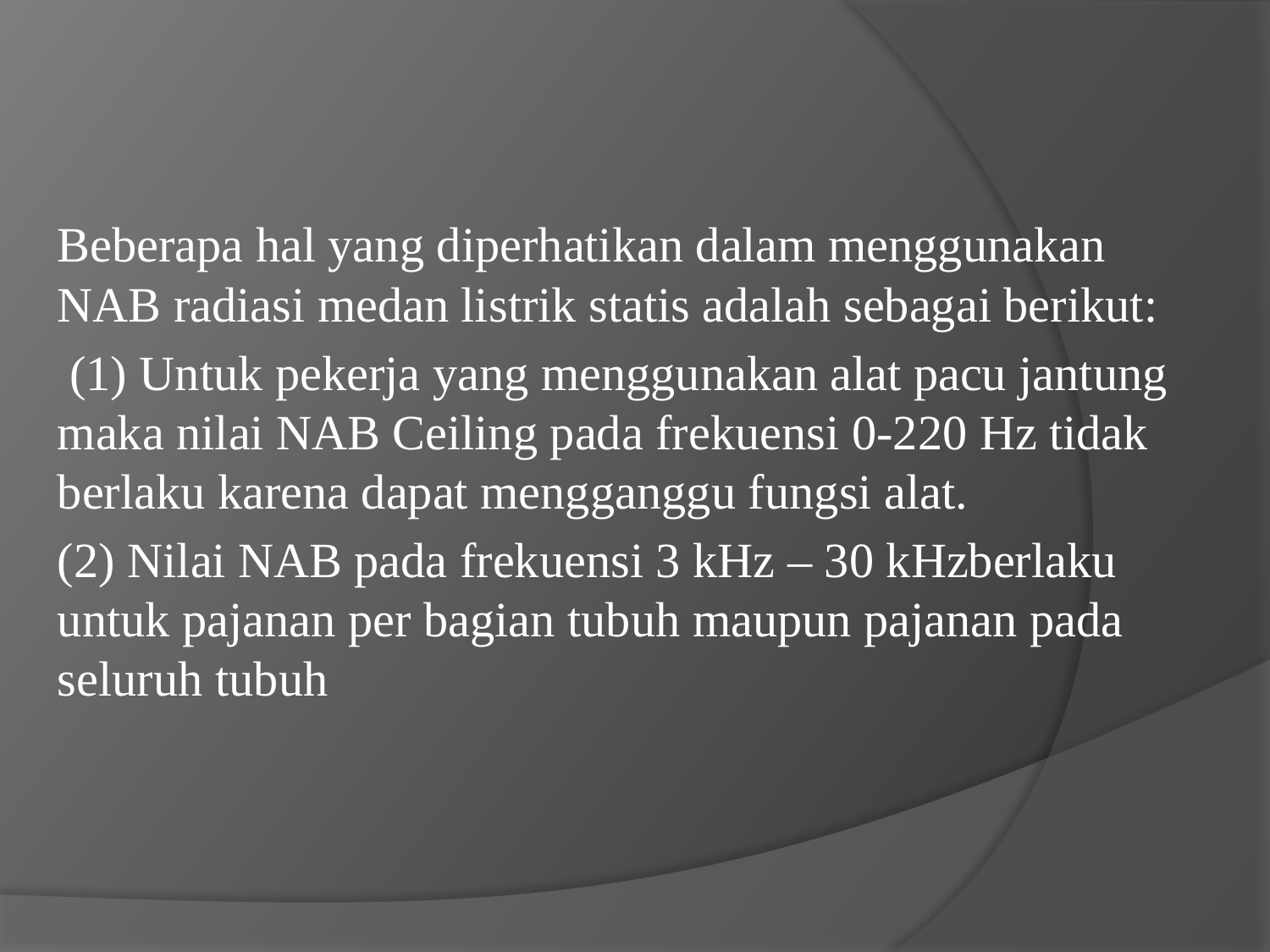

Beberapa hal yang diperhatikan dalam menggunakan NAB radiasi medan listrik statis adalah sebagai berikut:
 (1) Untuk pekerja yang menggunakan alat pacu jantung maka nilai NAB Ceiling pada frekuensi 0-220 Hz tidak berlaku karena dapat mengganggu fungsi alat.
(2) Nilai NAB pada frekuensi 3 kHz – 30 kHzberlaku untuk pajanan per bagian tubuh maupun pajanan pada seluruh tubuh